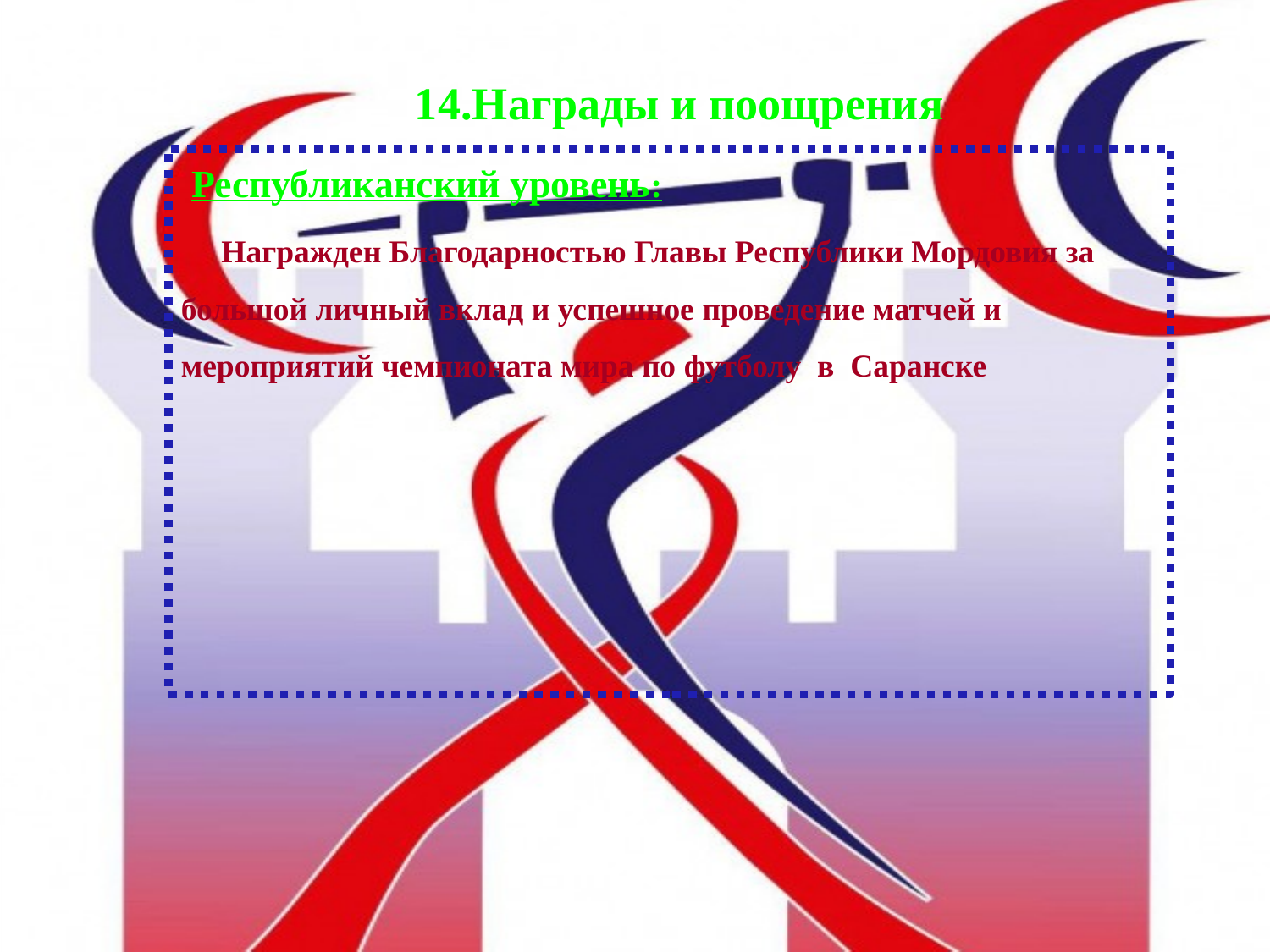

# 14.Награды и поощрения
 Республиканский уровень:
     Награжден Благодарностью Главы Республики Мордовия за большой личный вклад и успешное проведение матчей и мероприятий чемпионата мира по футболу  в  Саранске